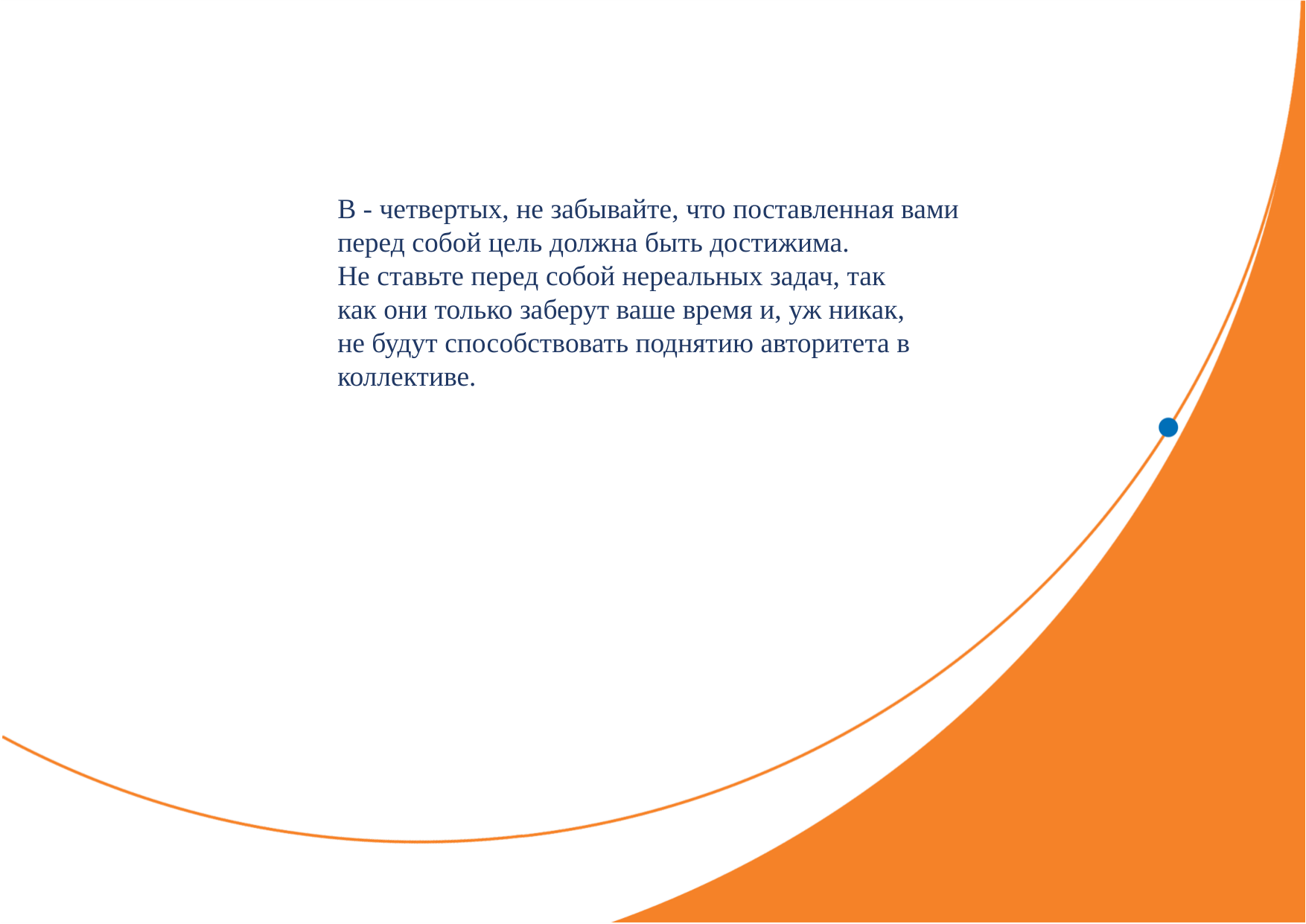

В - четвертых, не забывайте, что поставленная вами
перед собой цель должна быть достижима.
Не ставьте перед собой нереальных задач, так
как они только заберут ваше время и, уж никак,
не будут способствовать поднятию авторитета в
коллективе.